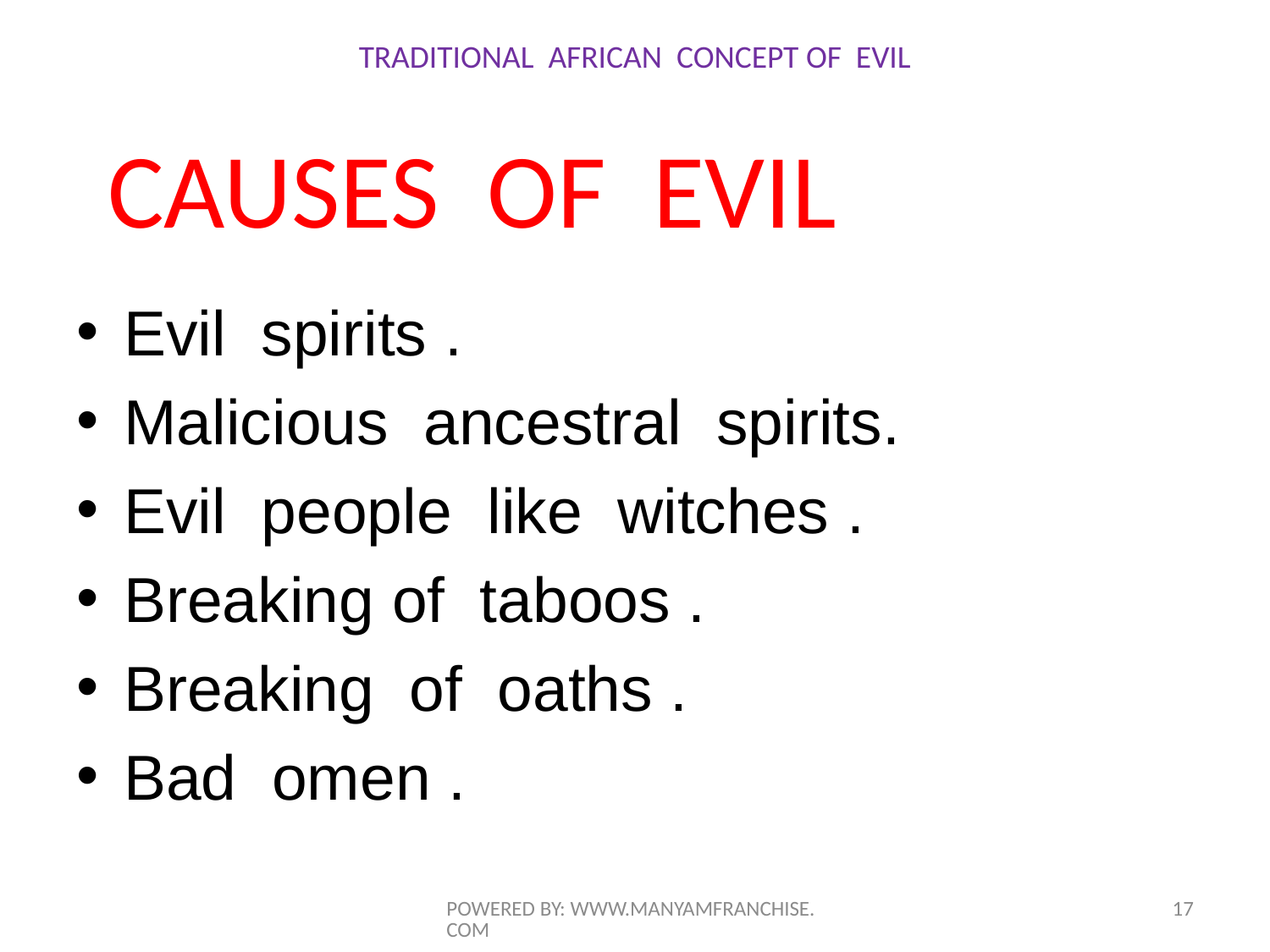

# TRADITIONAL  AFRICAN  CONCEPT OF  EVIL
CAUSES  OF  EVIL
Evil  spirits .
Malicious  ancestral  spirits.
Evil  people  like  witches .
Breaking of  taboos .
Breaking  of  oaths .
Bad  omen .

POWERED BY: WWW.MANYAMFRANCHISE.COM
17